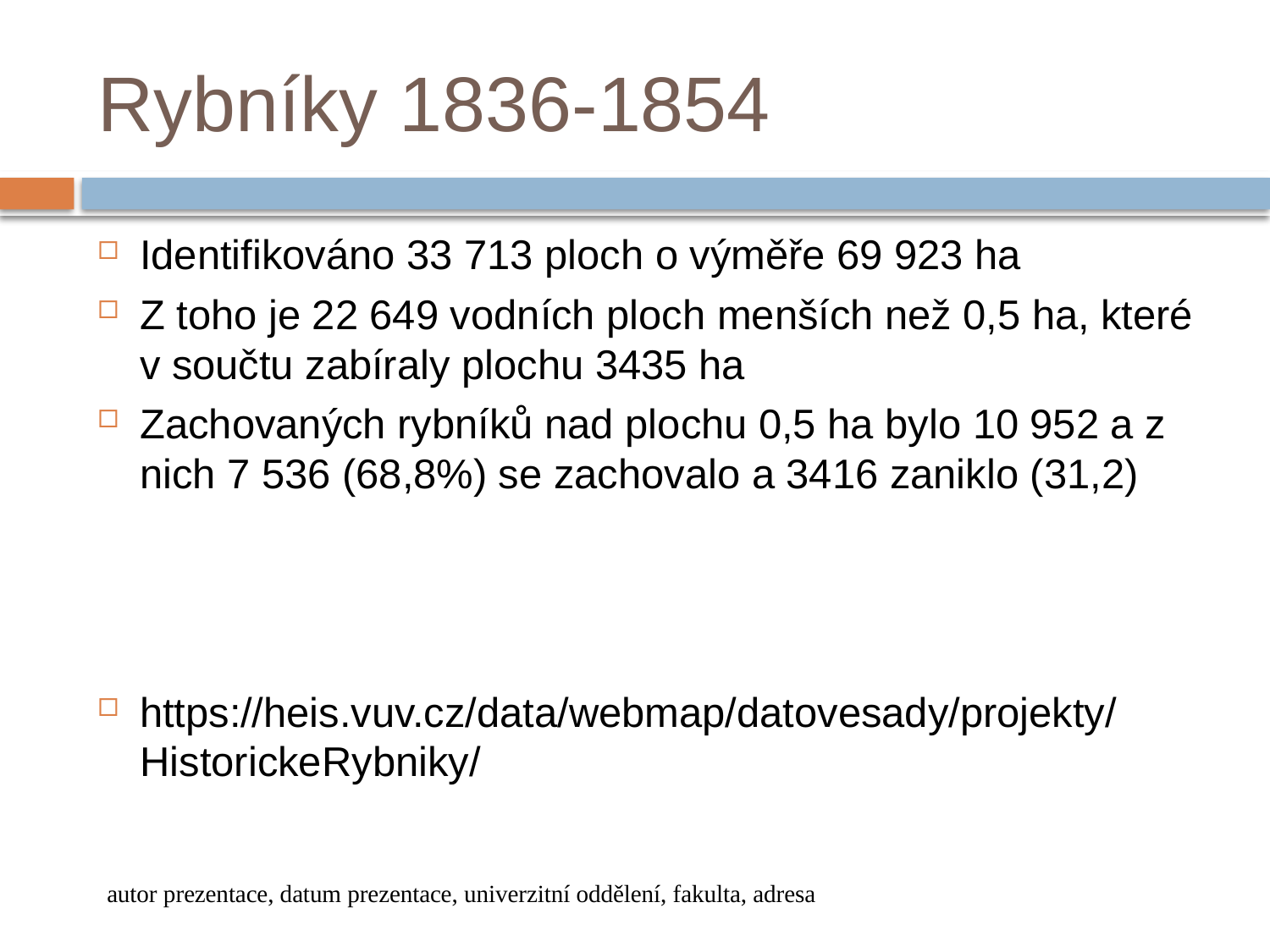

# Rybníky 1836-1854
Identifikováno 33 713 ploch o výměře 69 923 ha
Z toho je 22 649 vodních ploch menších než 0,5 ha, které v součtu zabíraly plochu 3435 ha
Zachovaných rybníků nad plochu 0,5 ha bylo 10 952 a z nich 7 536 (68,8%) se zachovalo a 3416 zaniklo (31,2)

https://heis.vuv.cz/data/webmap/datovesady/projekty/HistorickeRybniky/
autor prezentace, datum prezentace, univerzitní oddělení, fakulta, adresa